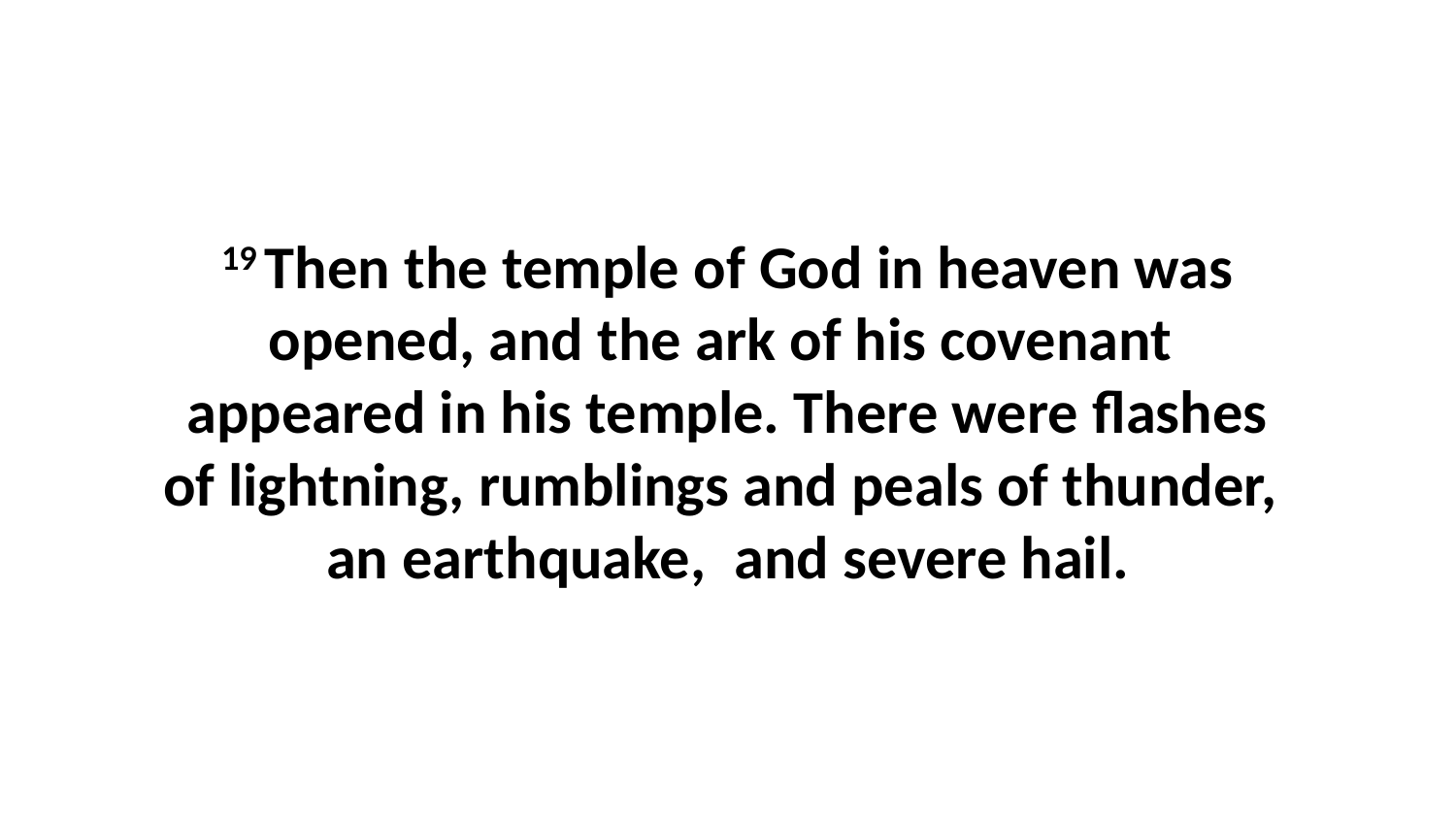

19 Then the temple of God in heaven was opened, and the ark of his covenant  appeared in his temple. There were flashes of lightning, rumblings and peals of thunder,  an earthquake,  and severe hail.